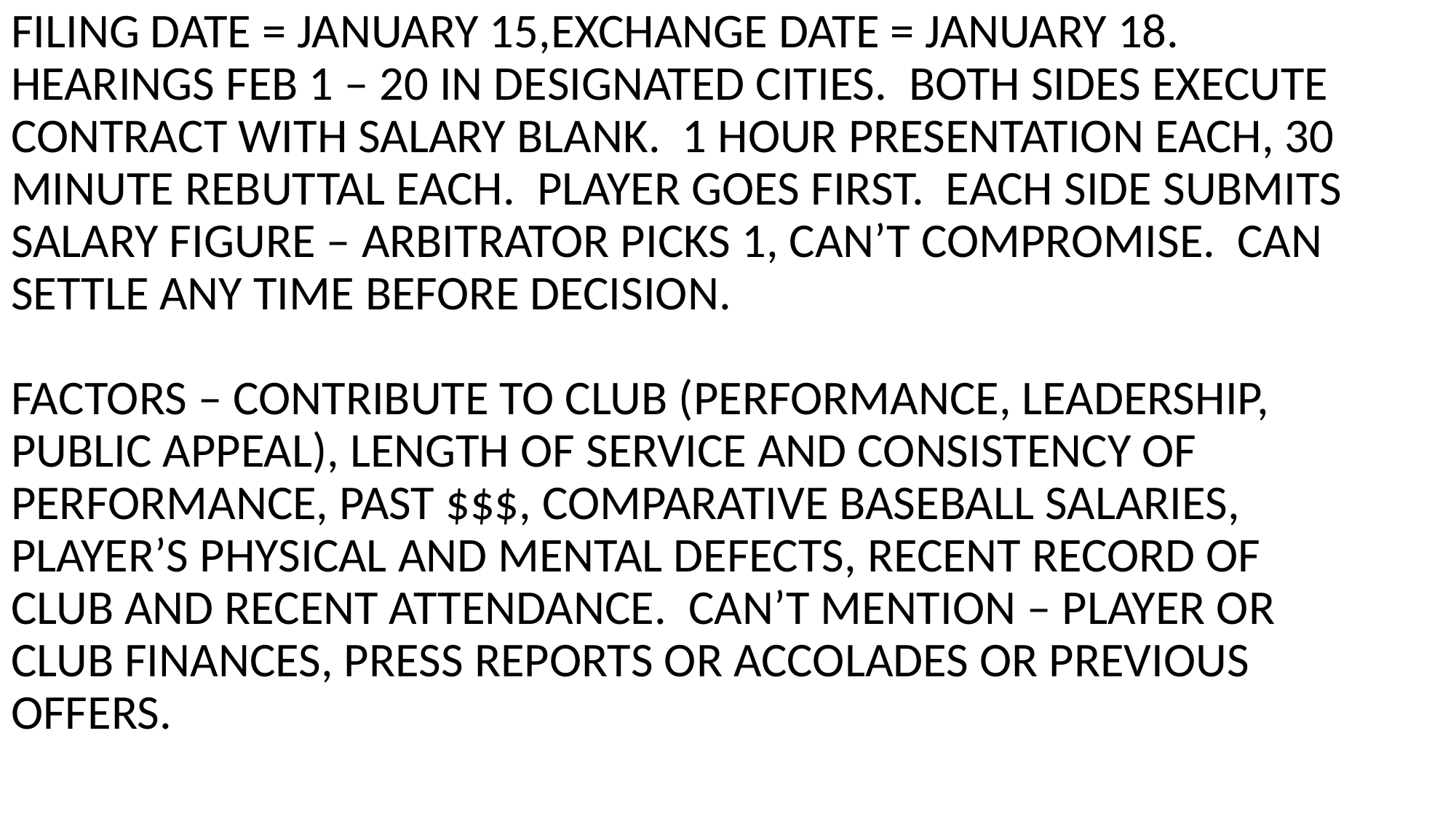

# FILING DATE = JANUARY 15,EXCHANGE DATE = JANUARY 18.  HEARINGS FEB 1 – 20 IN DESIGNATED CITIES.  BOTH SIDES EXECUTE CONTRACT WITH SALARY BLANK.  1 HOUR PRESENTATION EACH, 30 MINUTE REBUTTAL EACH.  PLAYER GOES FIRST.  EACH SIDE SUBMITS SALARY FIGURE – ARBITRATOR PICKS 1, CAN’T COMPROMISE.  CAN SETTLE ANY TIME BEFORE DECISION. FACTORS – CONTRIBUTE TO CLUB (PERFORMANCE, LEADERSHIP, PUBLIC APPEAL), LENGTH OF SERVICE AND CONSISTENCY OF PERFORMANCE, PAST $$$, COMPARATIVE BASEBALL SALARIES, PLAYER’S PHYSICAL AND MENTAL DEFECTS, RECENT RECORD OF CLUB AND RECENT ATTENDANCE.  CAN’T MENTION – PLAYER OR CLUB FINANCES, PRESS REPORTS OR ACCOLADES OR PREVIOUS OFFERS.